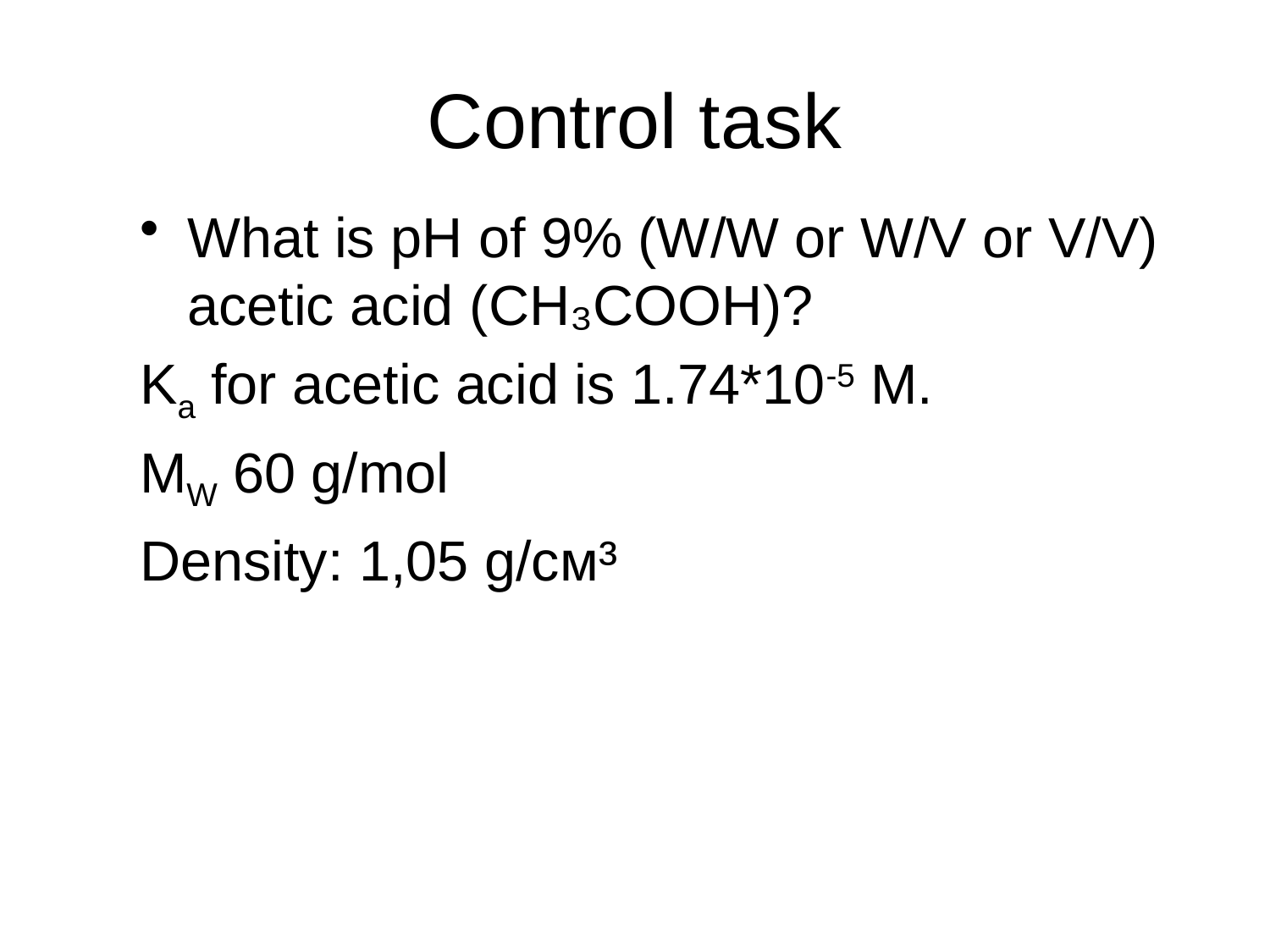

# Control task
What is pH of 9% (W/W or W/V or V/V) acetic acid (CH₃COOH)?
Ka for acetic acid is 1.74*10-5 M.
MW 60 g/mol
Density: 1,05 g/см³